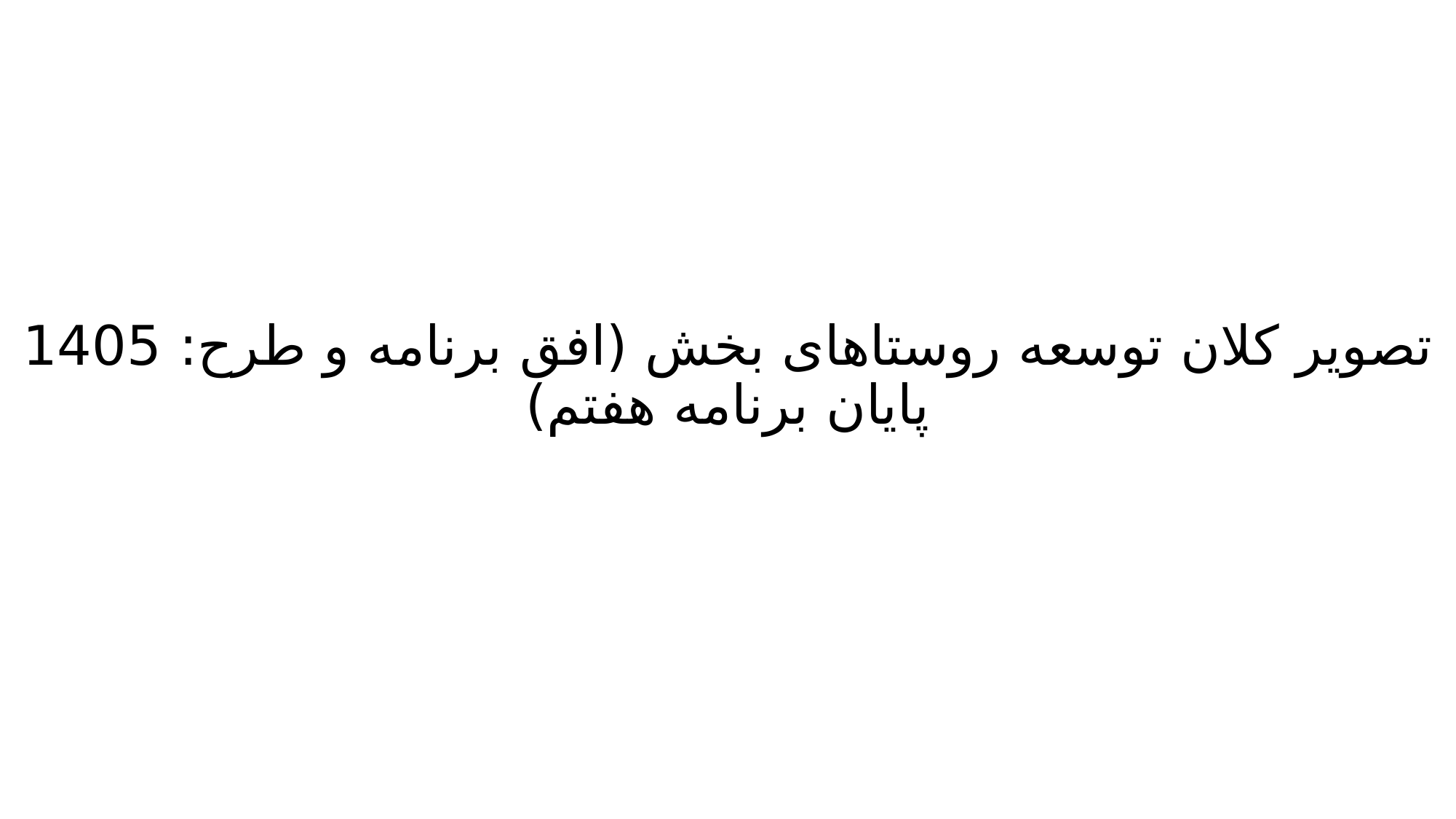

تصویر کلان توسعه روستاهای بخش (افق برنامه و طرح: 1405 پايان برنامه هفتم)